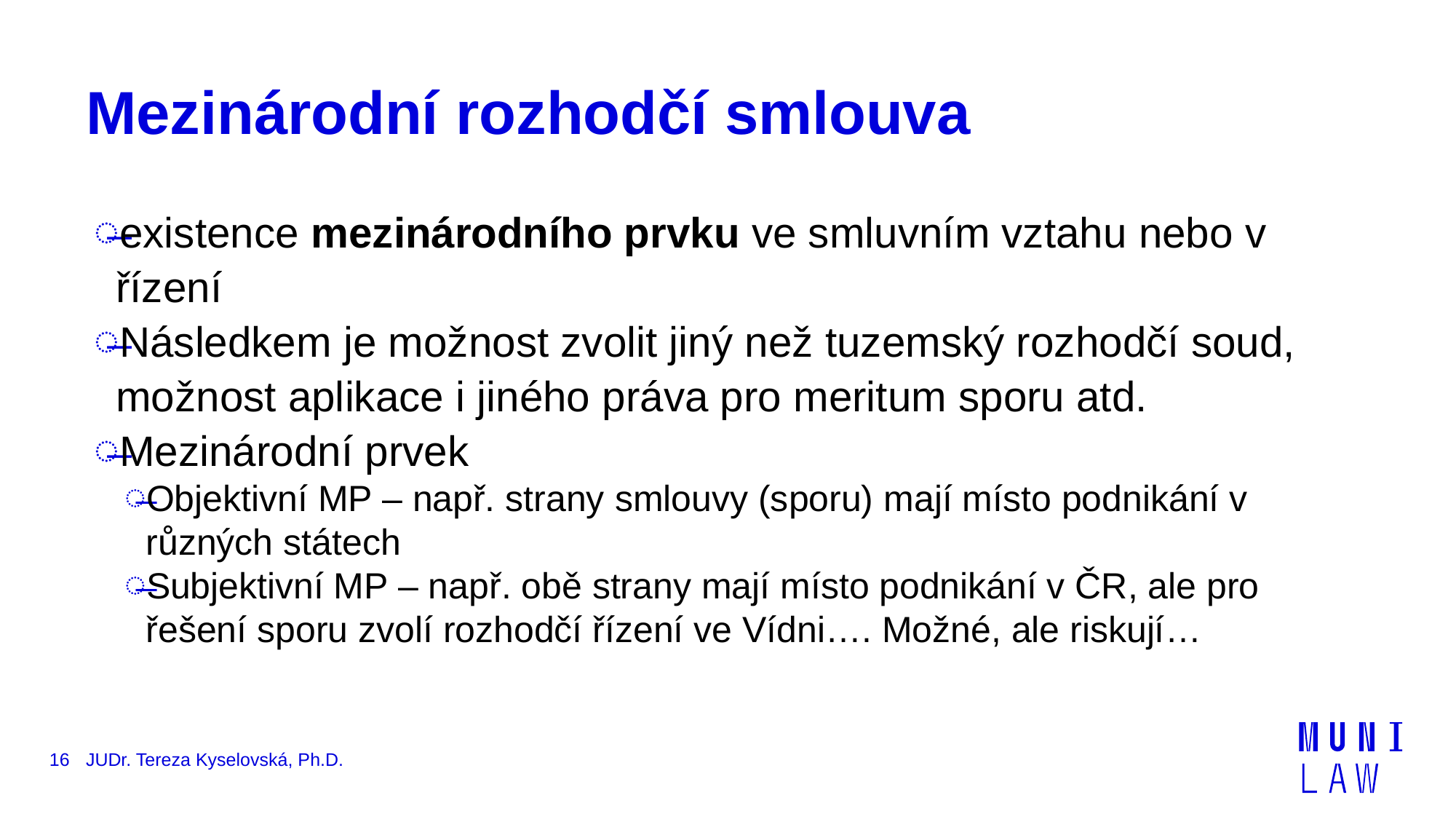

# Mezinárodní rozhodčí smlouva
existence mezinárodního prvku ve smluvním vztahu nebo v řízení
Následkem je možnost zvolit jiný než tuzemský rozhodčí soud, možnost aplikace i jiného práva pro meritum sporu atd.
Mezinárodní prvek
Objektivní MP – např. strany smlouvy (sporu) mají místo podnikání v různých státech
Subjektivní MP – např. obě strany mají místo podnikání v ČR, ale pro řešení sporu zvolí rozhodčí řízení ve Vídni…. Možné, ale riskují…

16
JUDr. Tereza Kyselovská, Ph.D.